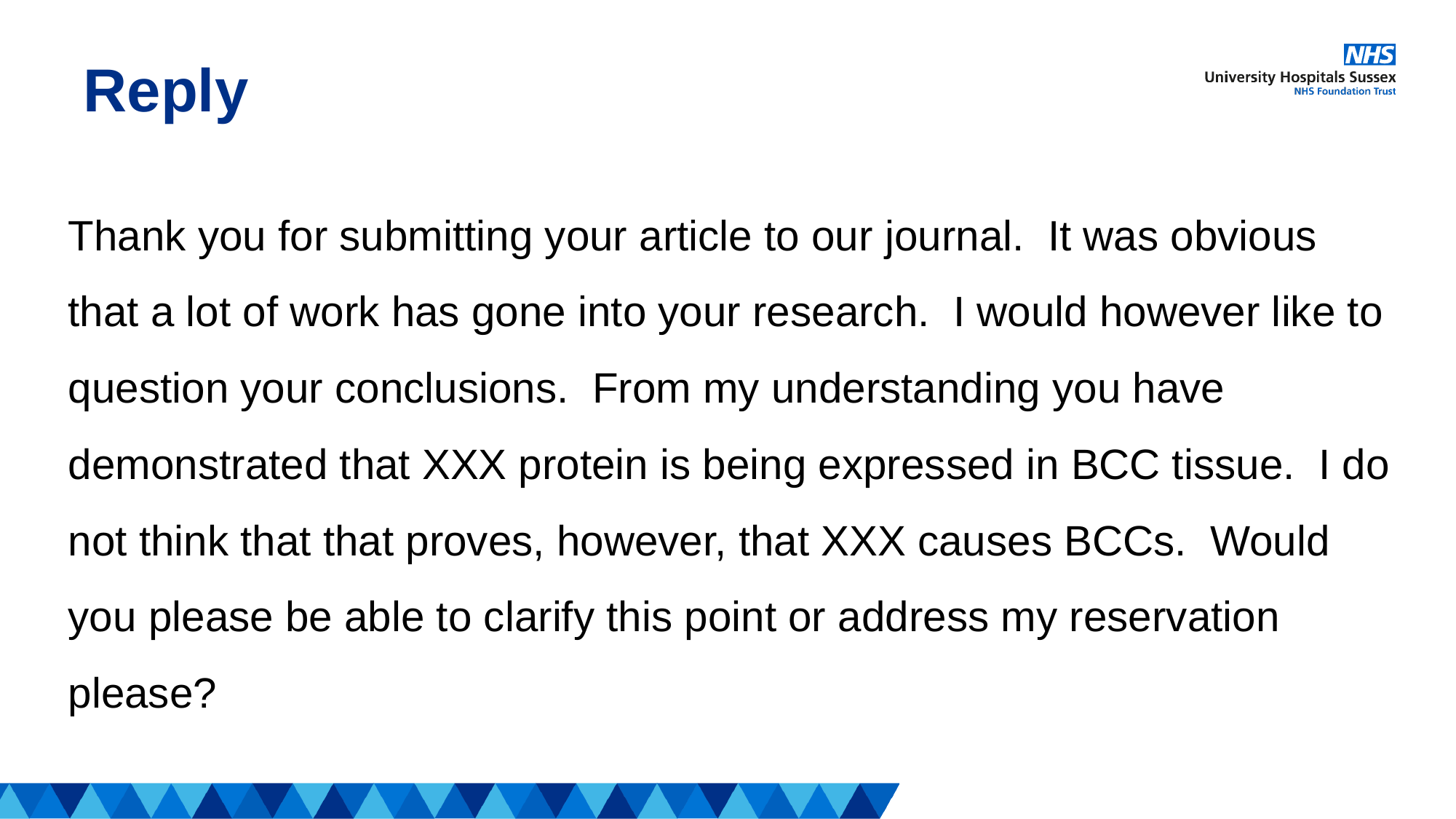

# Reply
Thank you for submitting your article to our journal.  It was obvious that a lot of work has gone into your research.  I would however like to question your conclusions.  From my understanding you have demonstrated that XXX protein is being expressed in BCC tissue.  I do not think that that proves, however, that XXX causes BCCs.  Would you please be able to clarify this point or address my reservation please?